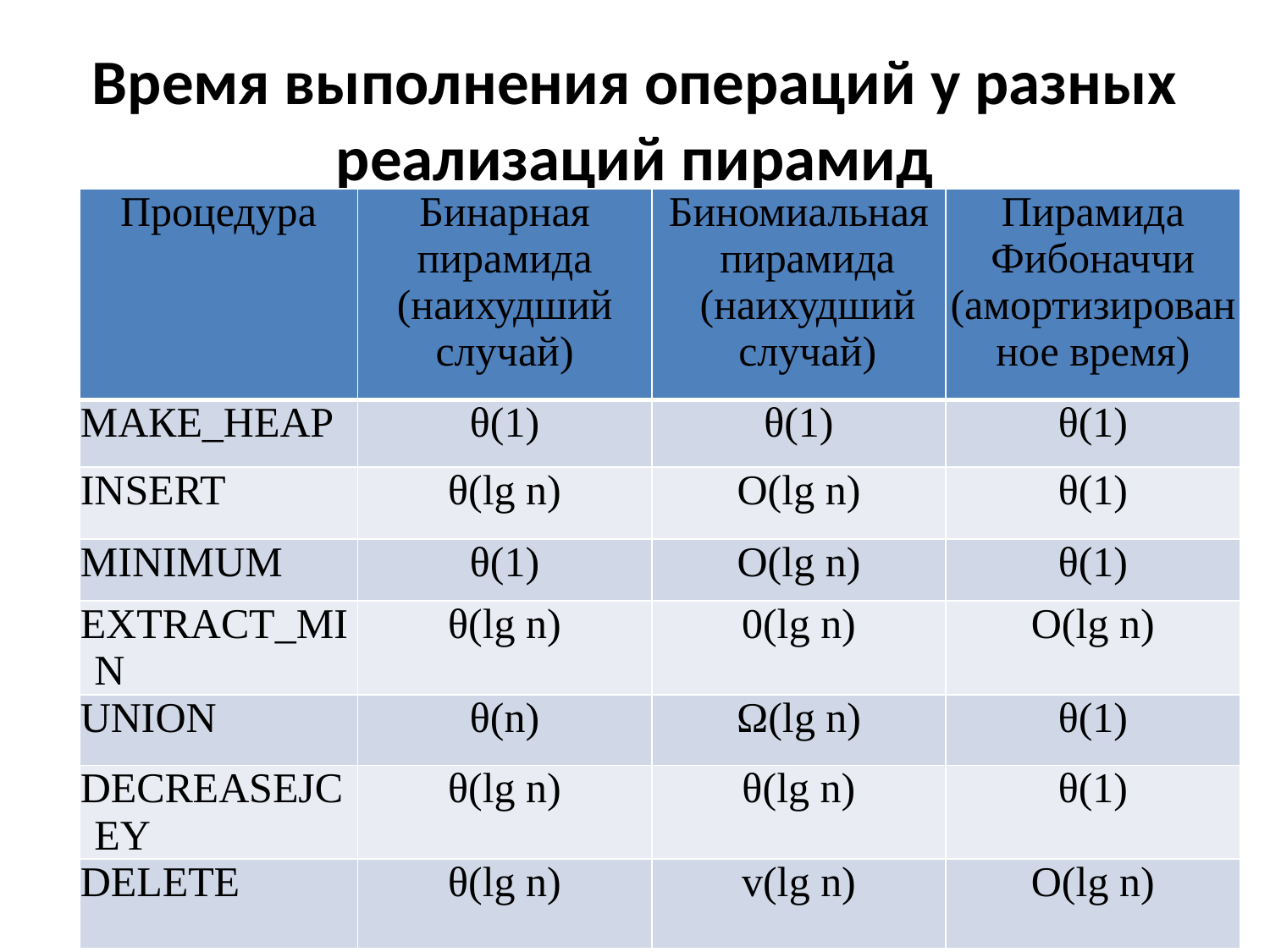

# Время выполнения операций у разных реализаций пирамид
| Процедура | Бинарная пирамида (наихудший случай) | Биномиальная пирамида (наихудший случай) | Пирамида Фибоначчи (амортизированное время) |
| --- | --- | --- | --- |
| Маке\_Неар | θ(1) | θ(1) | θ(1) |
| Insert | θ(lg n) | O(lg n) | θ(1) |
| Minimum | θ(1) | O(lg n) | θ(1) |
| Extract\_Min | θ(lg n) | 0(lg n) | O(lg n) |
| Union | θ(n) | Ω(lg n) | θ(1) |
| DecreaseJCey | θ(lg n) | θ(lg n) | θ(1) |
| Delete | θ(lg n) | v(lg n) | O(lg n) |